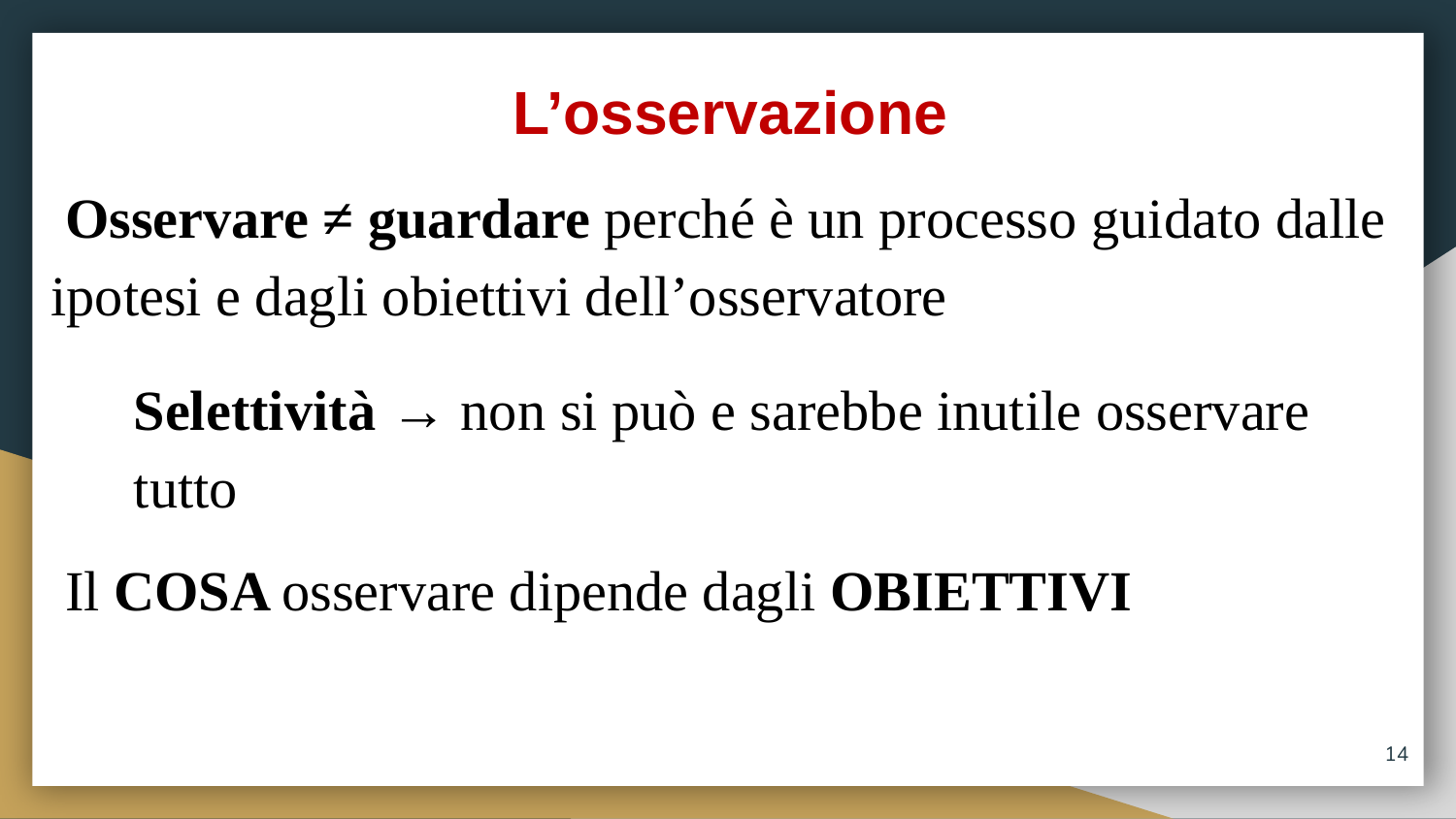

# L’osservazione
 Osservare ≠ guardare perché è un processo guidato dalle ipotesi e dagli obiettivi dell’osservatore
Selettività → non si può e sarebbe inutile osservare tutto
 Il COSA osservare dipende dagli OBIETTIVI

14